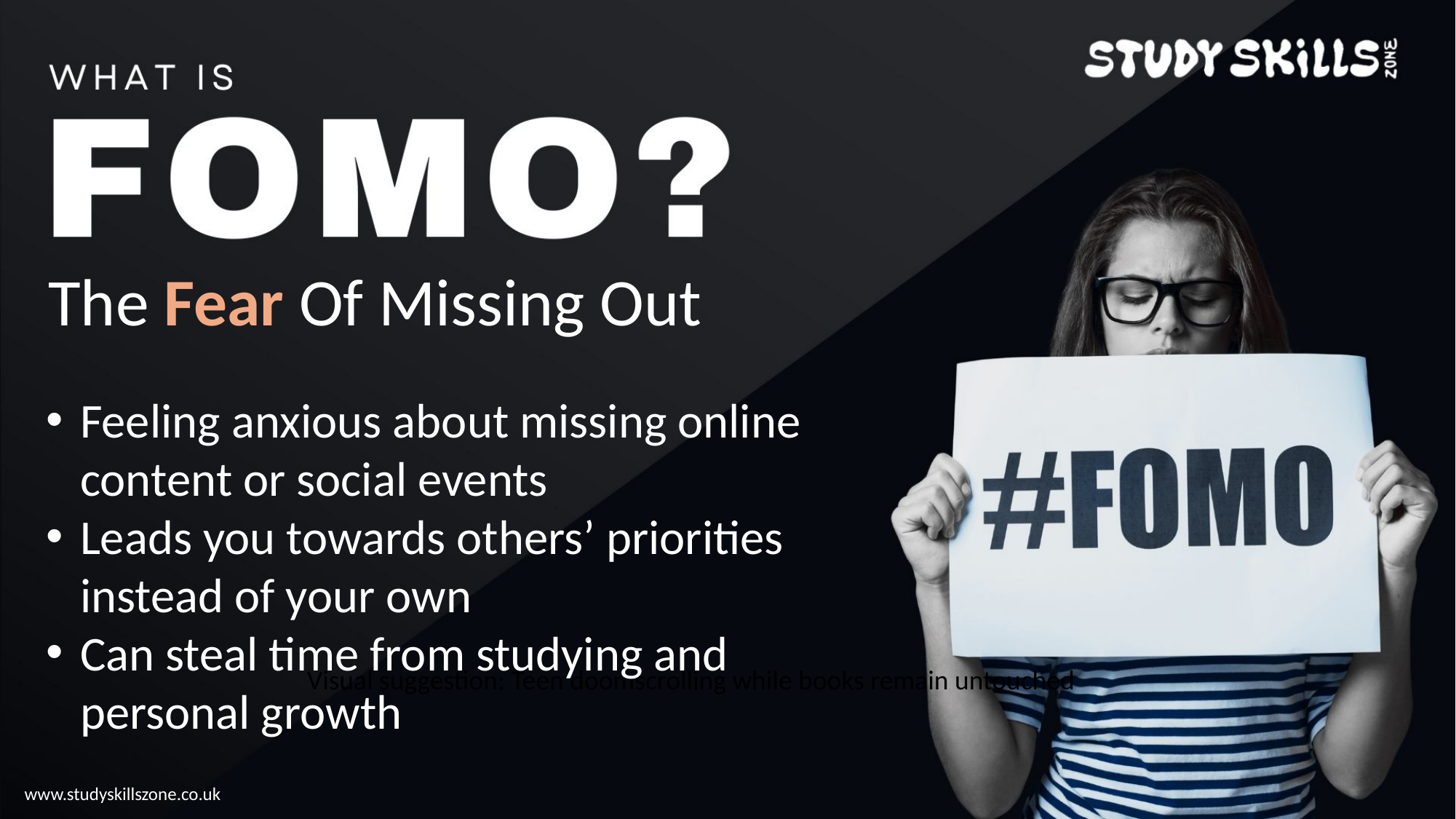

The Fear Of Missing Out
Feeling anxious about missing online content or social events
Leads you towards others’ priorities instead of your own
Can steal time from studying and personal growth
Visual suggestion: Teen doomscrolling while books remain untouched
www.studyskillszone.co.uk